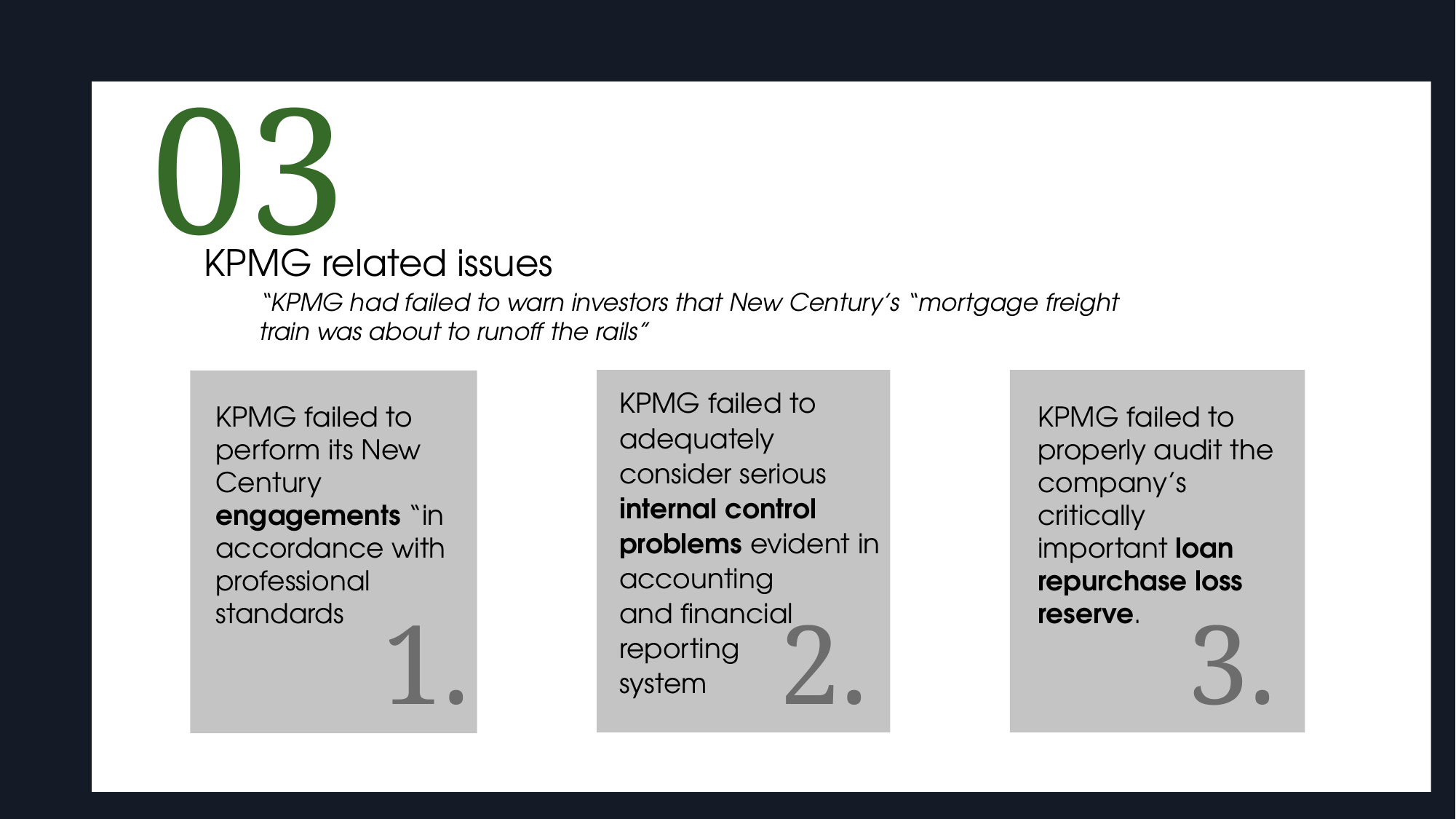

03

KPMG related issues
“KPMG had failed to warn investors that New Century’s “mortgage freight train was about to runoff the rails”

KPMG failed to adequately consider serious internal control problems evident in accounting
and financial reporting
system
KPMG failed to perform its New Century engagements “in accordance with professional standards
KPMG failed to properly audit the company’s critically important loan repurchase loss reserve.

1.
2.
3.